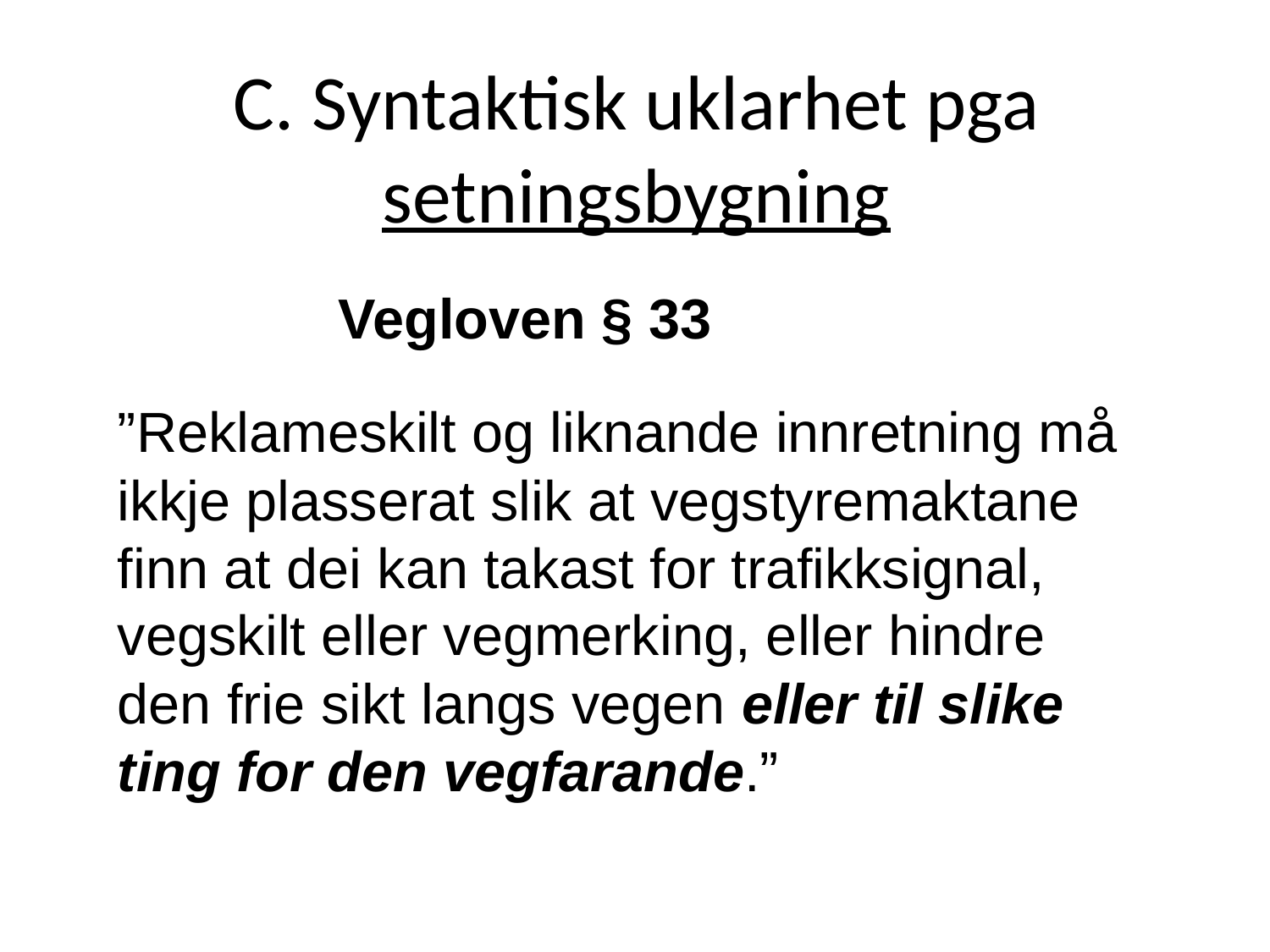

# C. Syntaktisk uklarhet pga setningsbygning
      Vegloven § 33

”Reklameskilt og liknande innretning må ikkje plasserat slik at vegstyremaktane finn at dei kan takast for trafikksignal, vegskilt eller vegmerking, eller hindre den frie sikt langs vegen eller til slike ting for den vegfarande.”